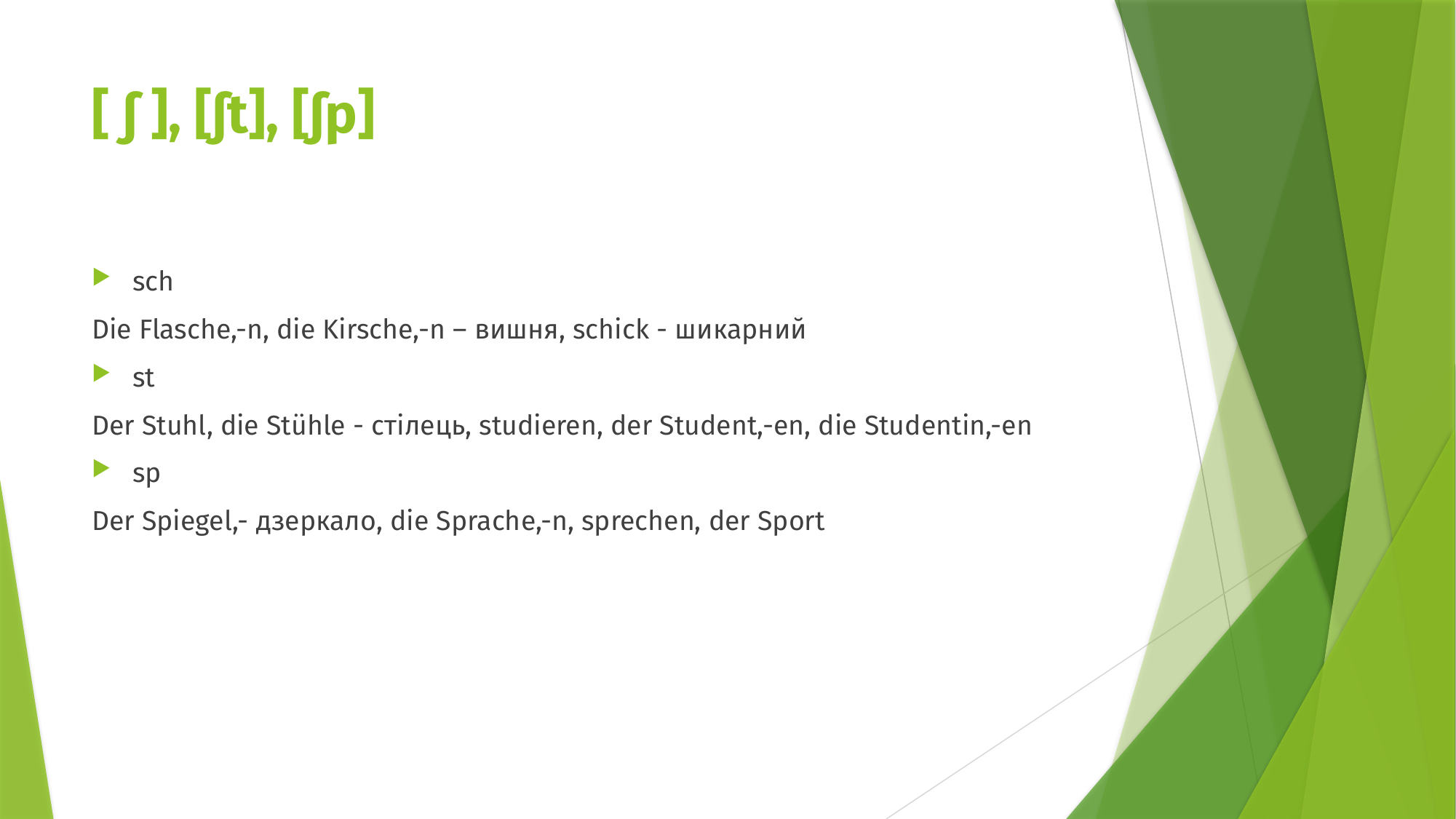

# [ ʃ ], [ʃt], [ʃp]
sch
Die Flasche,-n, die Kirsche,-n – вишня, schick - шикарний
st
Der Stuhl, die Stühle - стілець, studieren, der Student,-en, die Studentin,-en
sp
Der Spiegel,- дзеркало, die Sprache,-n, sprechen, der Sport